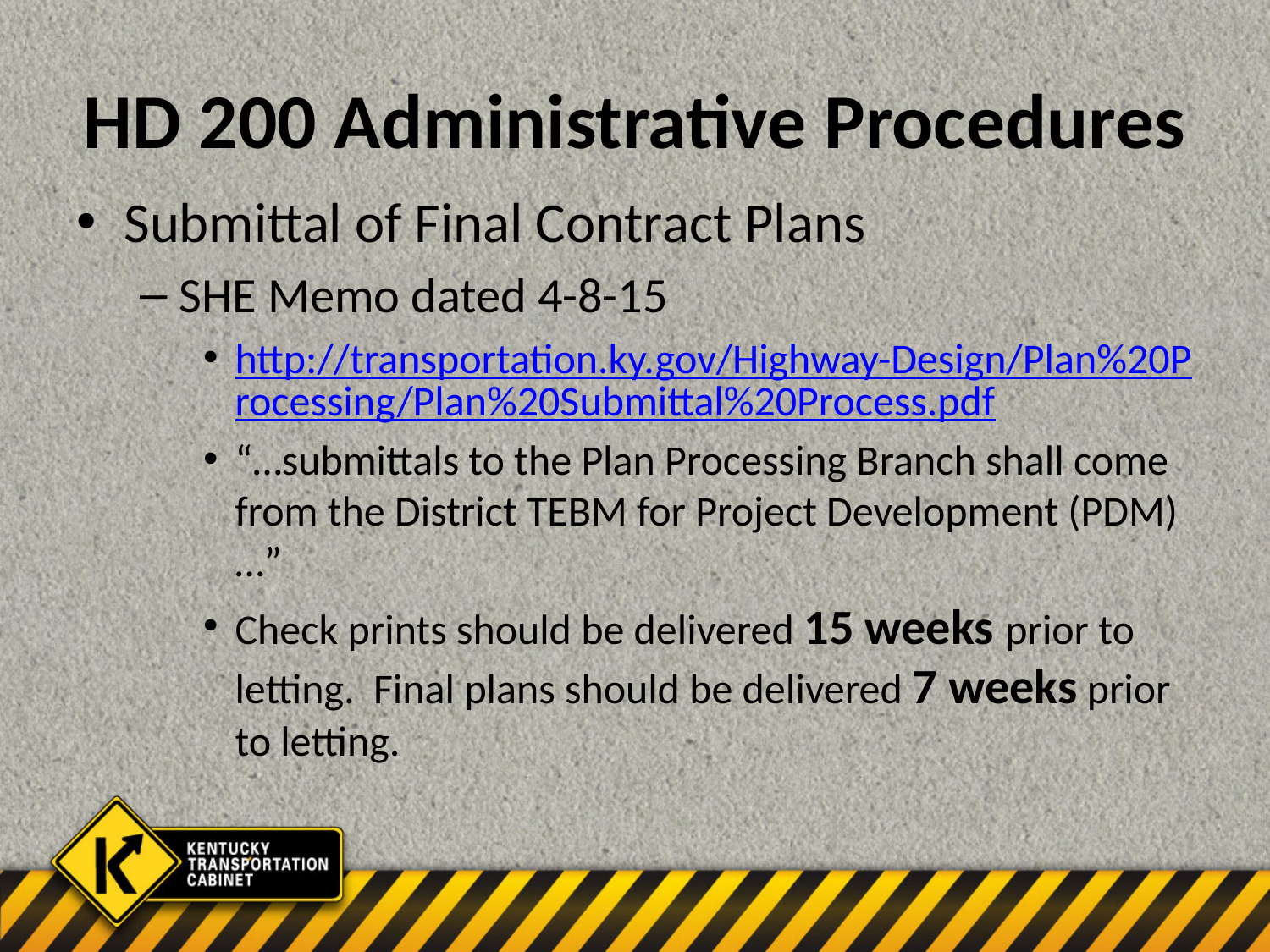

# HD 200 Administrative Procedures
Submittal of Final Contract Plans
SHE Memo dated 4-8-15
http://transportation.ky.gov/Highway-Design/Plan%20Processing/Plan%20Submittal%20Process.pdf
“…submittals to the Plan Processing Branch shall come from the District TEBM for Project Development (PDM)…”
Check prints should be delivered 15 weeks prior to letting.  Final plans should be delivered 7 weeks prior to letting.